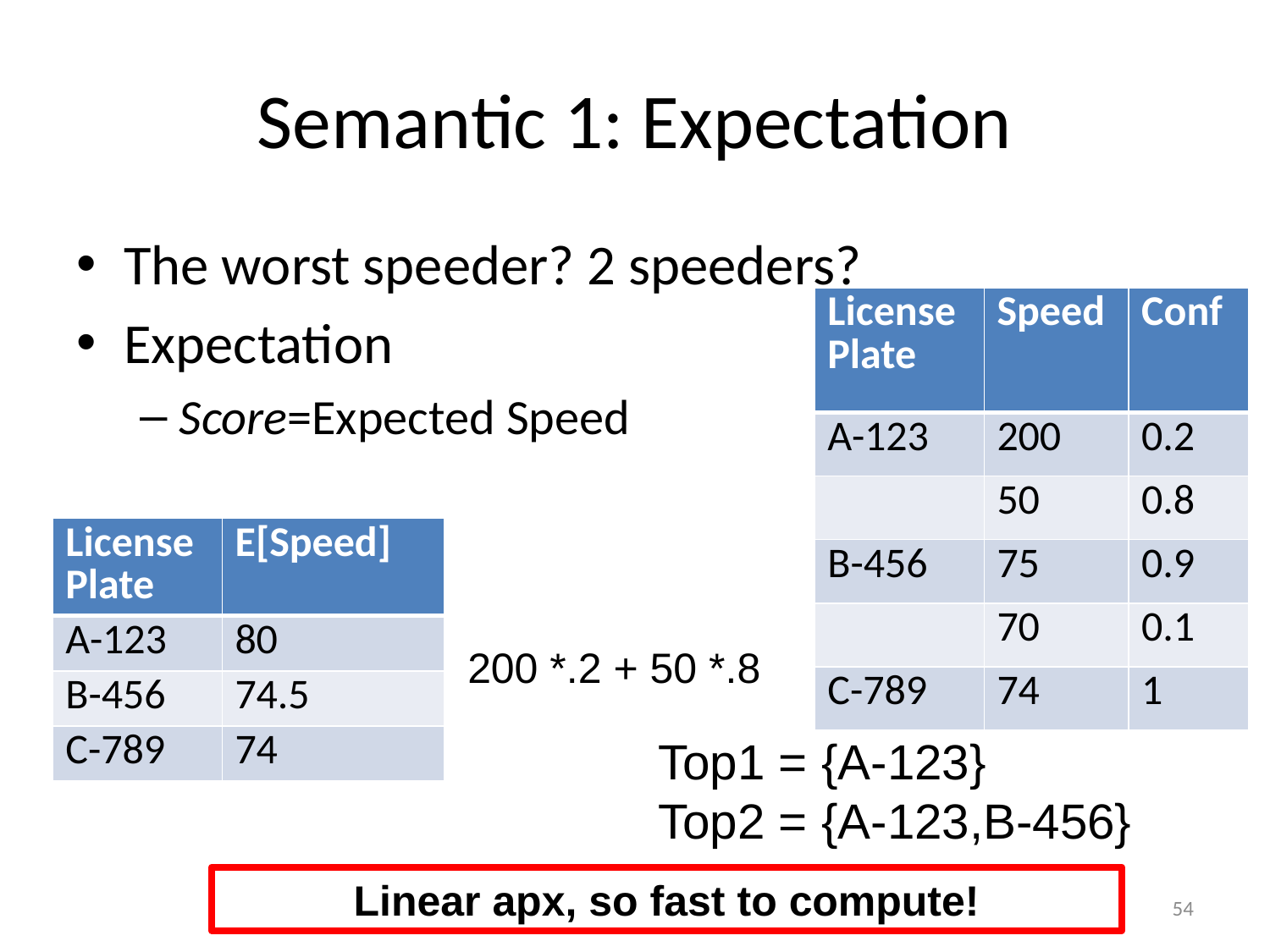

# Semantic 1: Expectation
The worst speeder? 2 speeders?
Expectation
Score=Expected Speed
| License Plate | Speed | Conf |
| --- | --- | --- |
| A-123 | 200 | 0.2 |
|  | 50 | 0.8 |
| B-456 | 75 | 0.9 |
|  | 70 | 0.1 |
| C-789 | 74 | 1 |
| License Plate | E[Speed] |
| --- | --- |
| A-123 | 80 |
| B-456 | 74.5 |
| C-789 | 74 |
200 *.2 + 50 *.8
Top1 = {A-123}
Top2 = {A-123,B-456}
Linear apx, so fast to compute!
54